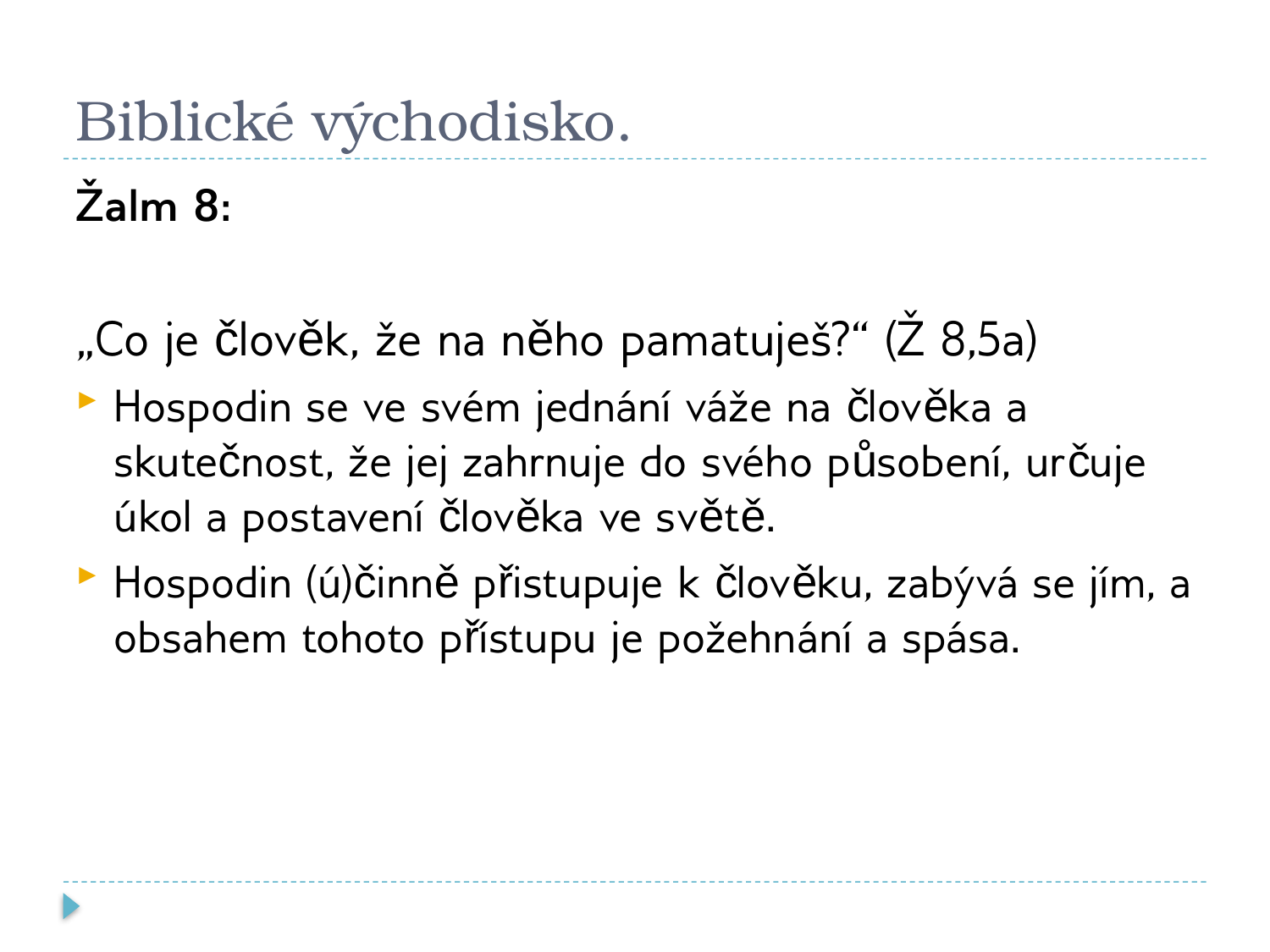

# Biblické východisko.
Žalm 8:

„Co je člověk, že na něho pamatuješ?“ (Ž 8,5a)
Hospodin se ve svém jednání váže na člověka a skutečnost, že jej zahrnuje do svého působení, určuje úkol a postavení člověka ve světě.
Hospodin (ú)činně přistupuje k člověku, zabývá se jím, a obsahem tohoto přístupu je požehnání a spása.